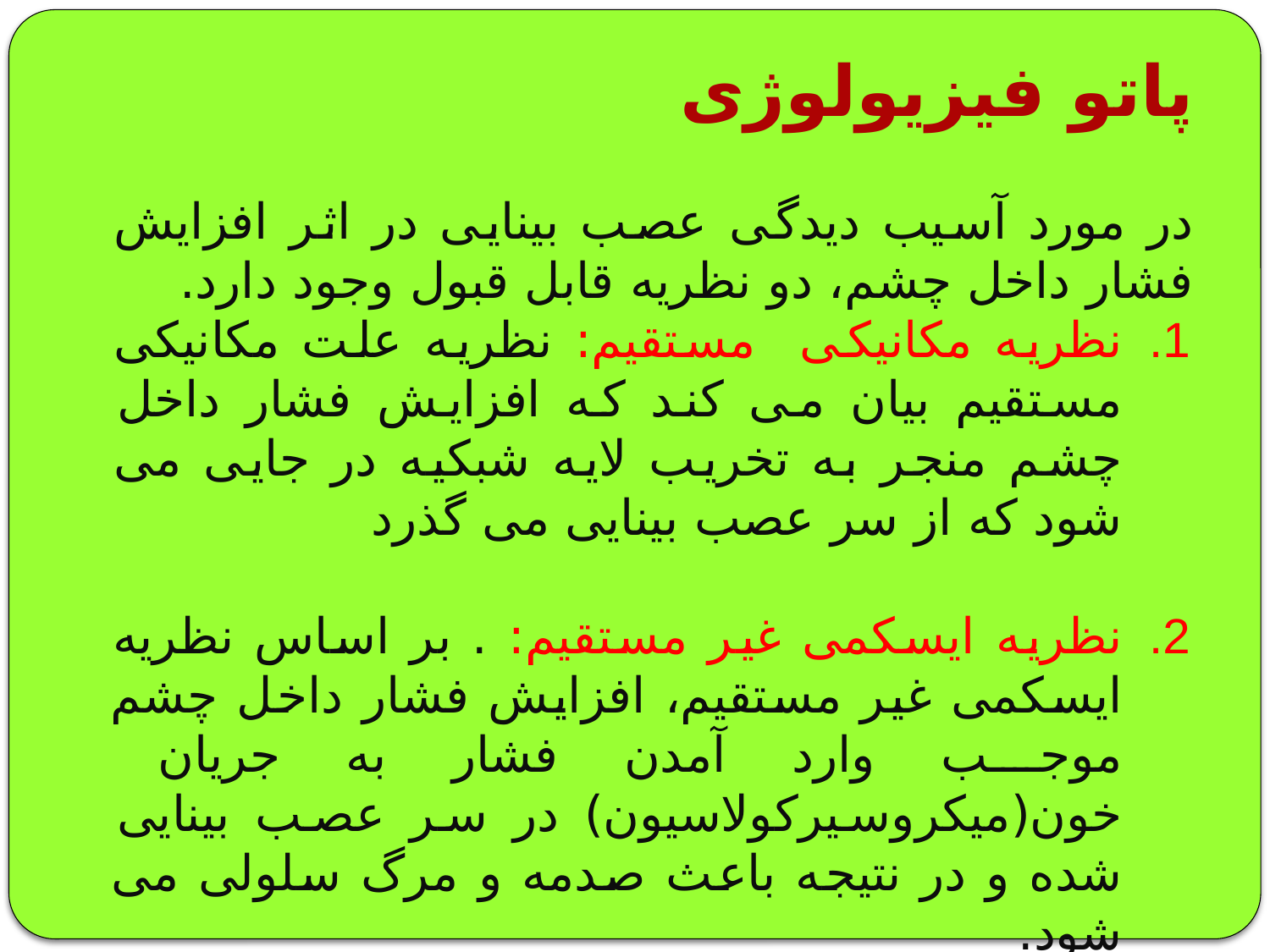

پاتو فیزیولوژی

در مورد آسیب دیدگی عصب بینایی در اثر افزایش فشار داخل چشم، دو نظریه قابل قبول وجود دارد.
نظریه مکانیکی  مستقیم: نظریه علت مکانیکی مستقیم بیان می کند که افزایش فشار داخل چشم منجر به تخریب لایه شبکیه در جایی می شود که از سر عصب بینایی می گذرد

نظریه ایسکمی غیر مستقیم: . بر اساس نظریه ایسکمی غیر مستقیم، افزایش فشار داخل چشم موجب وارد آمدن فشار به جریان خون(میکروسیرکولاسیون) در سر عصب بینایی شده و در نتیجه باعث صدمه و مرگ سلولی می شود.
 به نظر می آید در بعضی موارد علت وارد شدن آسیب به عصب بینایی منحصرا مکانیکی یا در برخی از موارد ایسکمیک باشد. اما به طور معمول ترکیبی از این دو عامل را مسبب اصلی تخریب شدن عصب می شوند.